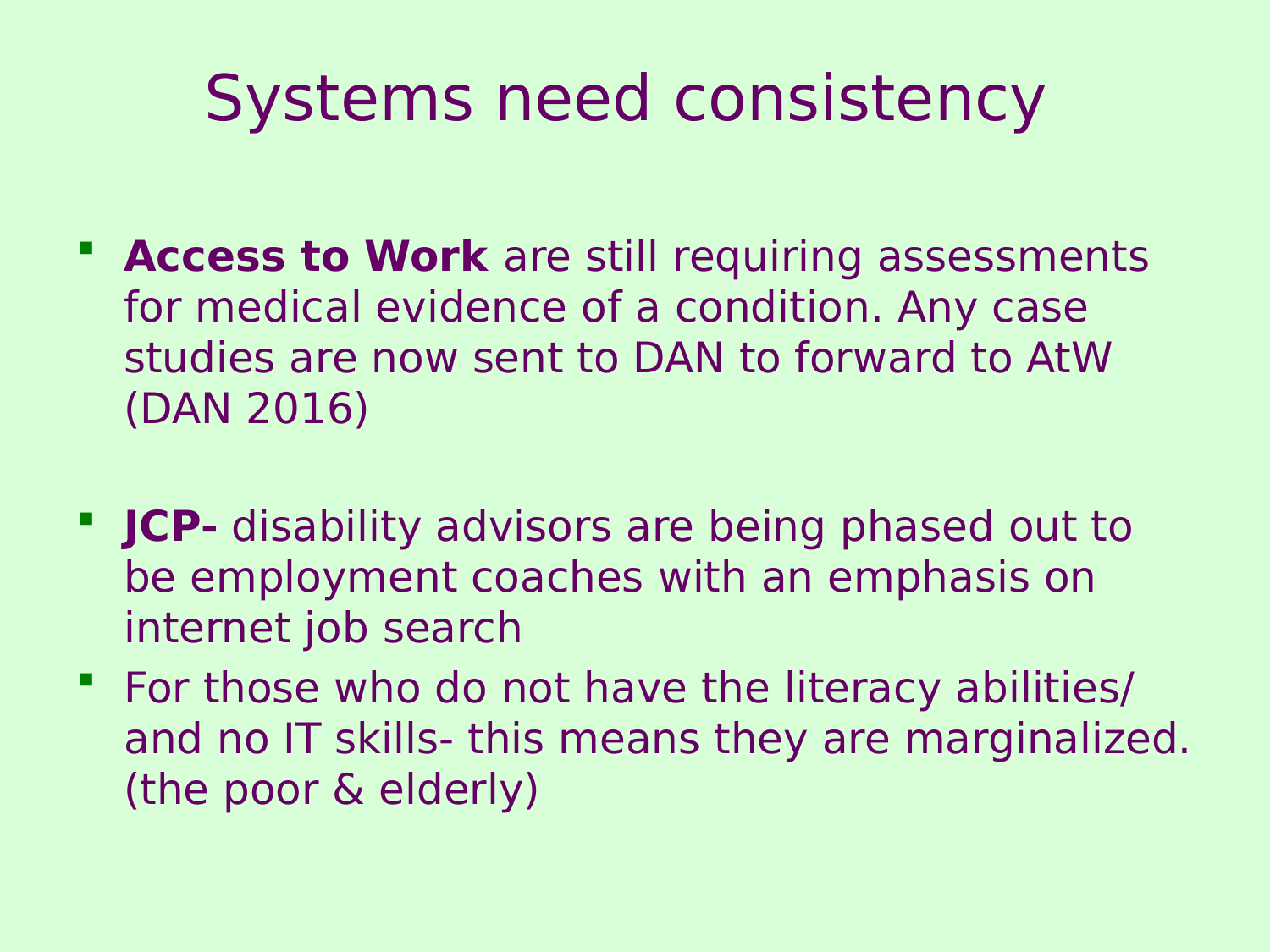

# Systems need consistency
Access to Work are still requiring assessments for medical evidence of a condition. Any case studies are now sent to DAN to forward to AtW (DAN 2016)

JCP- disability advisors are being phased out to be employment coaches with an emphasis on internet job search
For those who do not have the literacy abilities/ and no IT skills- this means they are marginalized. (the poor & elderly)